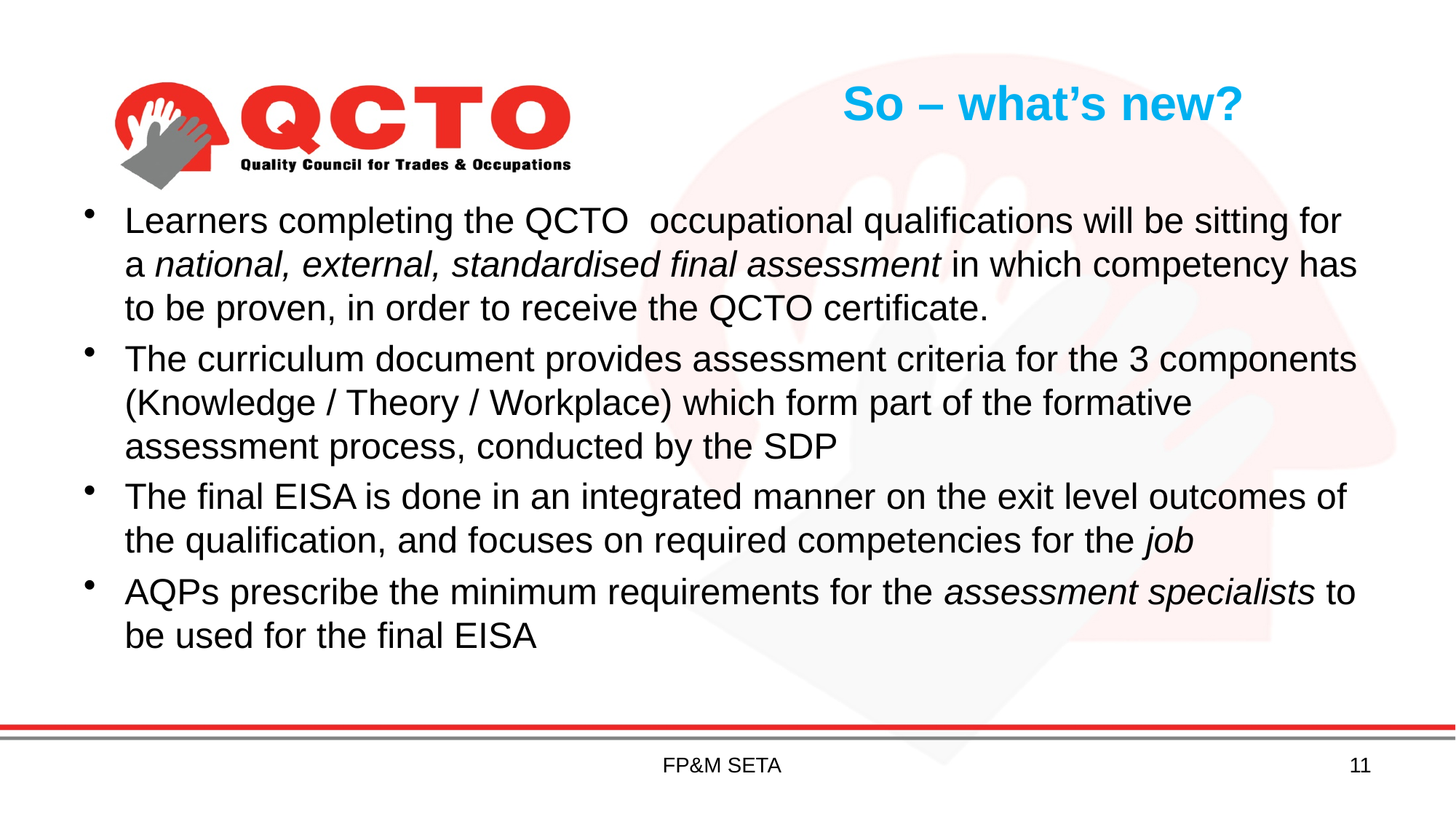

# So – what’s new?
Learners completing the QCTO  occupational qualifications will be sitting for a national, external, standardised final assessment in which competency has to be proven, in order to receive the QCTO certificate.
The curriculum document provides assessment criteria for the 3 components (Knowledge / Theory / Workplace) which form part of the formative assessment process, conducted by the SDP
The final EISA is done in an integrated manner on the exit level outcomes of the qualification, and focuses on required competencies for the job
AQPs prescribe the minimum requirements for the assessment specialists to be used for the final EISA
FP&M SETA
11